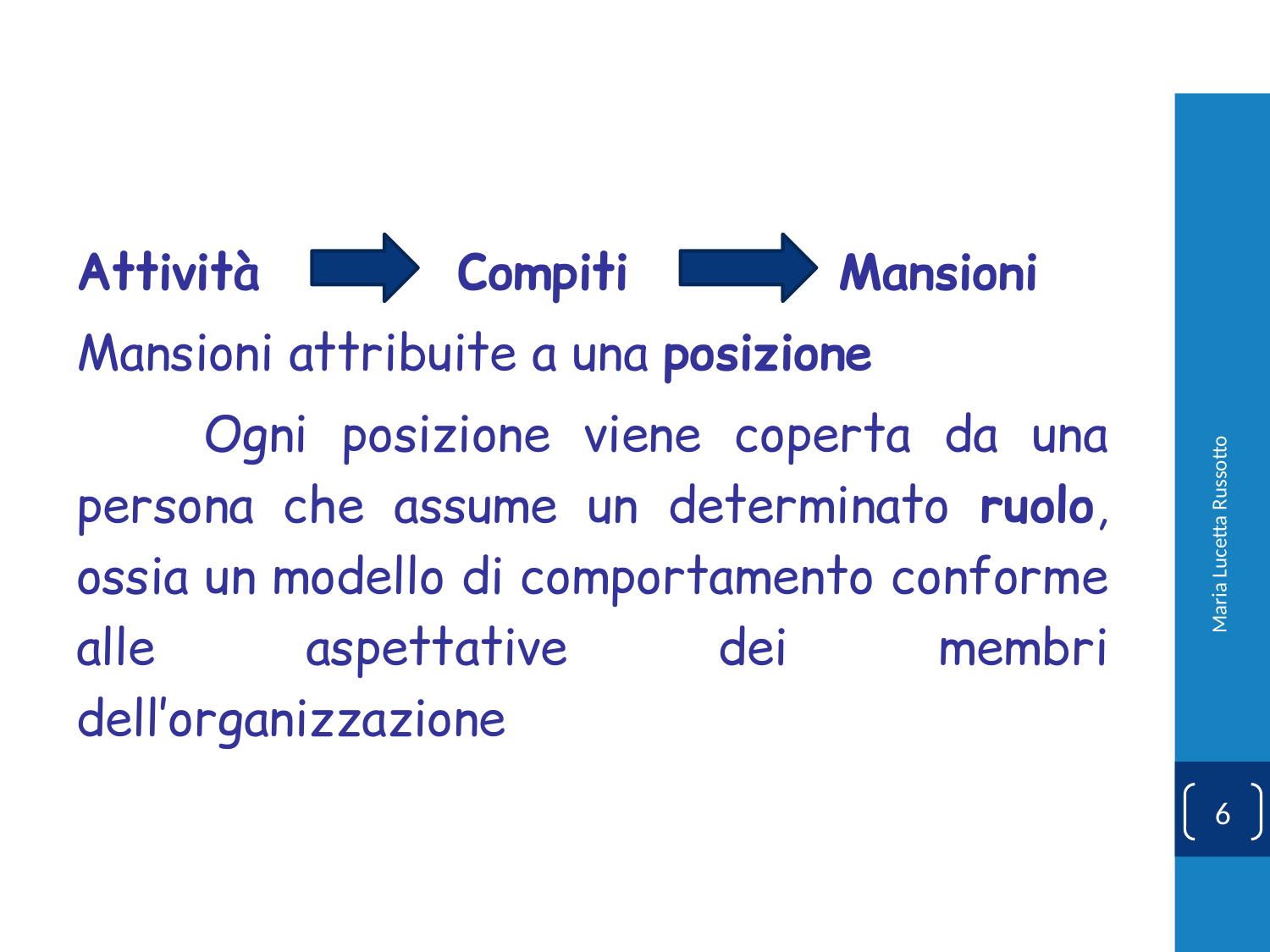

#
Attività 		Compiti 		Mansioni
Mansioni attribuite a una posizione
	Ogni posizione viene coperta da una persona che assume un determinato ruolo, ossia un modello di comportamento conforme alle aspettative dei membri dell’organizzazione

Maria Lucetta Russotto
6